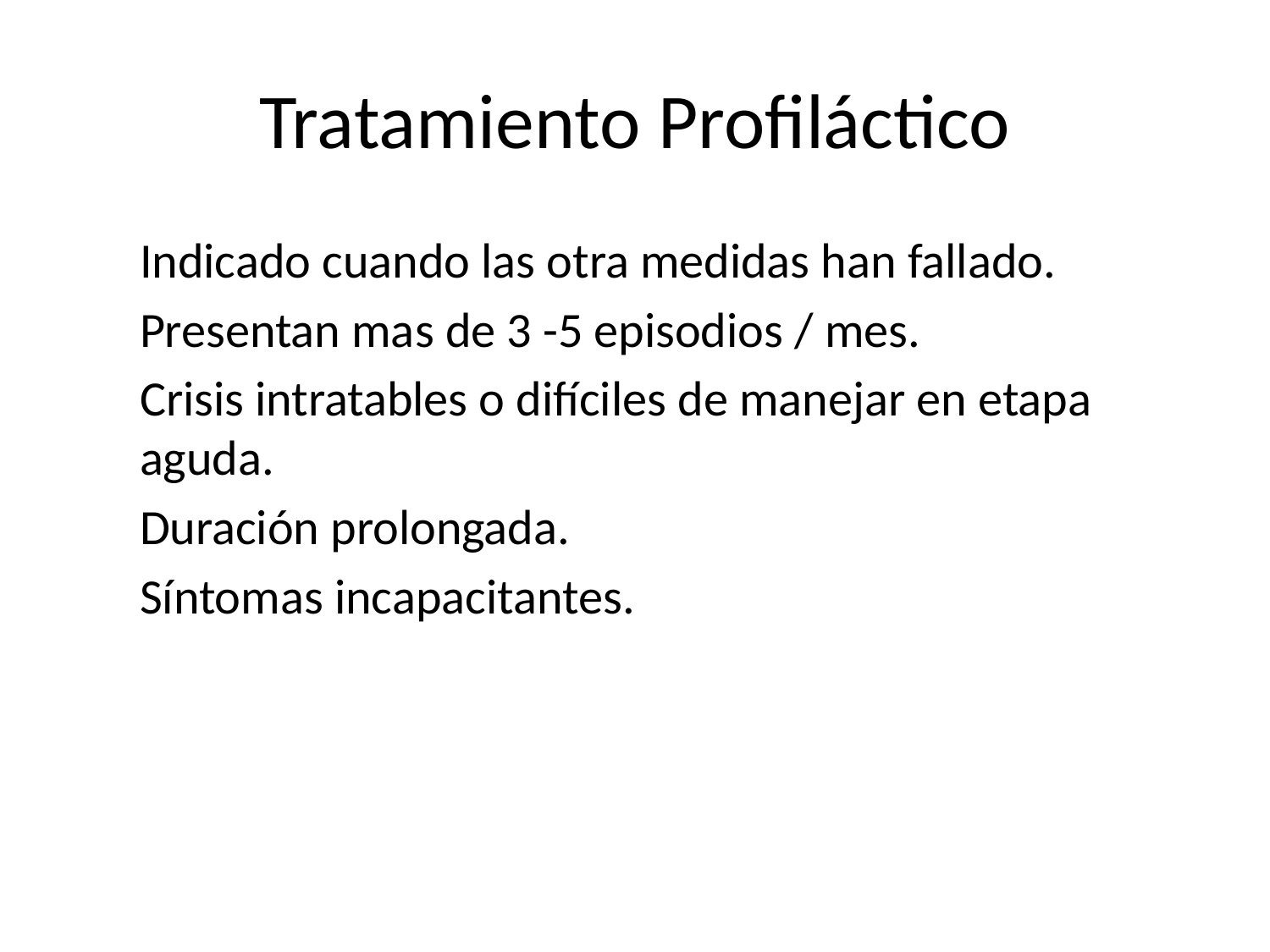

# Tratamiento Profiláctico
Indicado cuando las otra medidas han fallado.
Presentan mas de 3 -5 episodios / mes.
Crisis intratables o difíciles de manejar en etapa aguda.
Duración prolongada.
Síntomas incapacitantes.